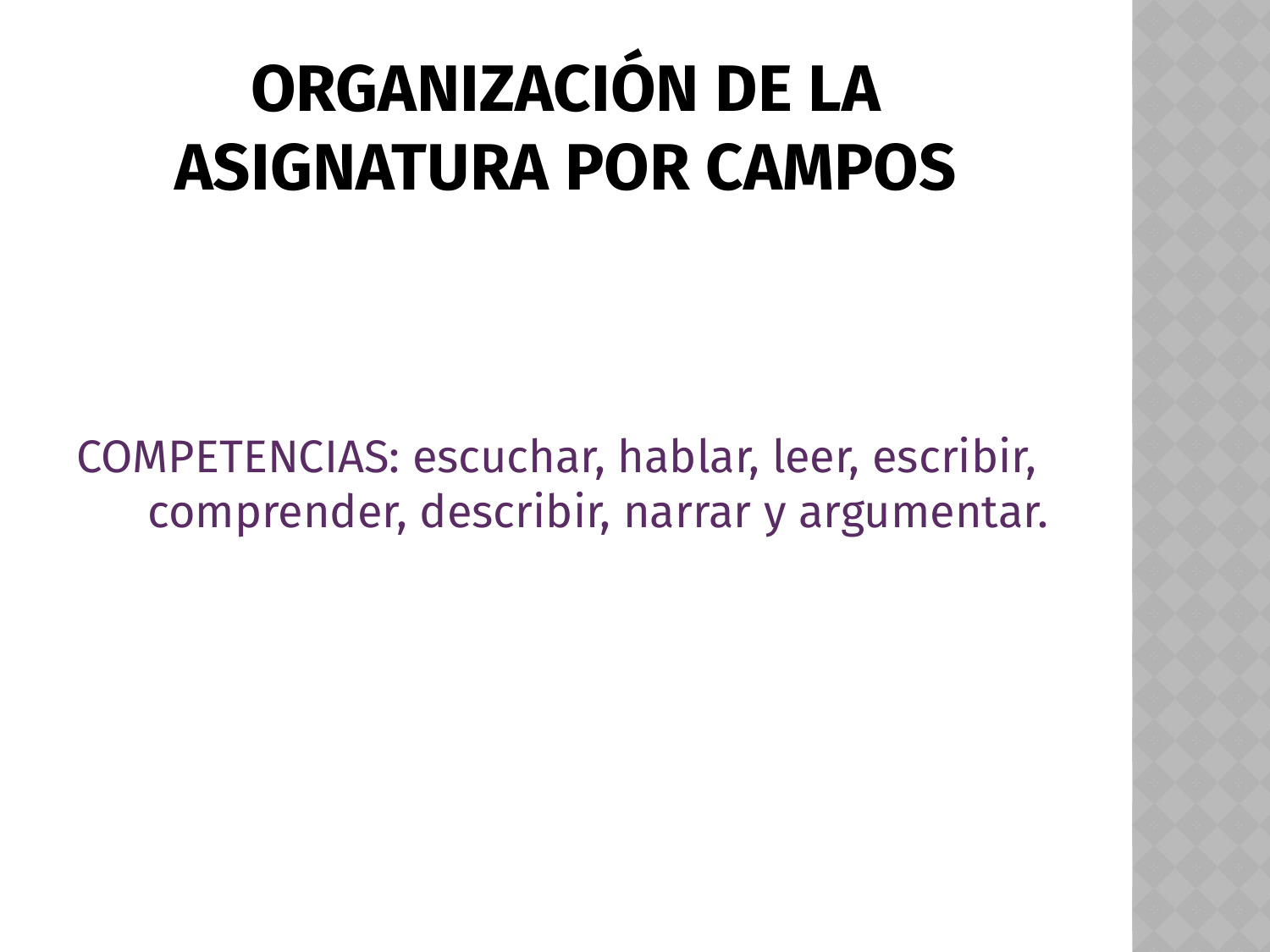

# Organización de la asignatura por campos

COMPETENCIAS: escuchar, hablar, leer, escribir, comprender, describir, narrar y argumentar.